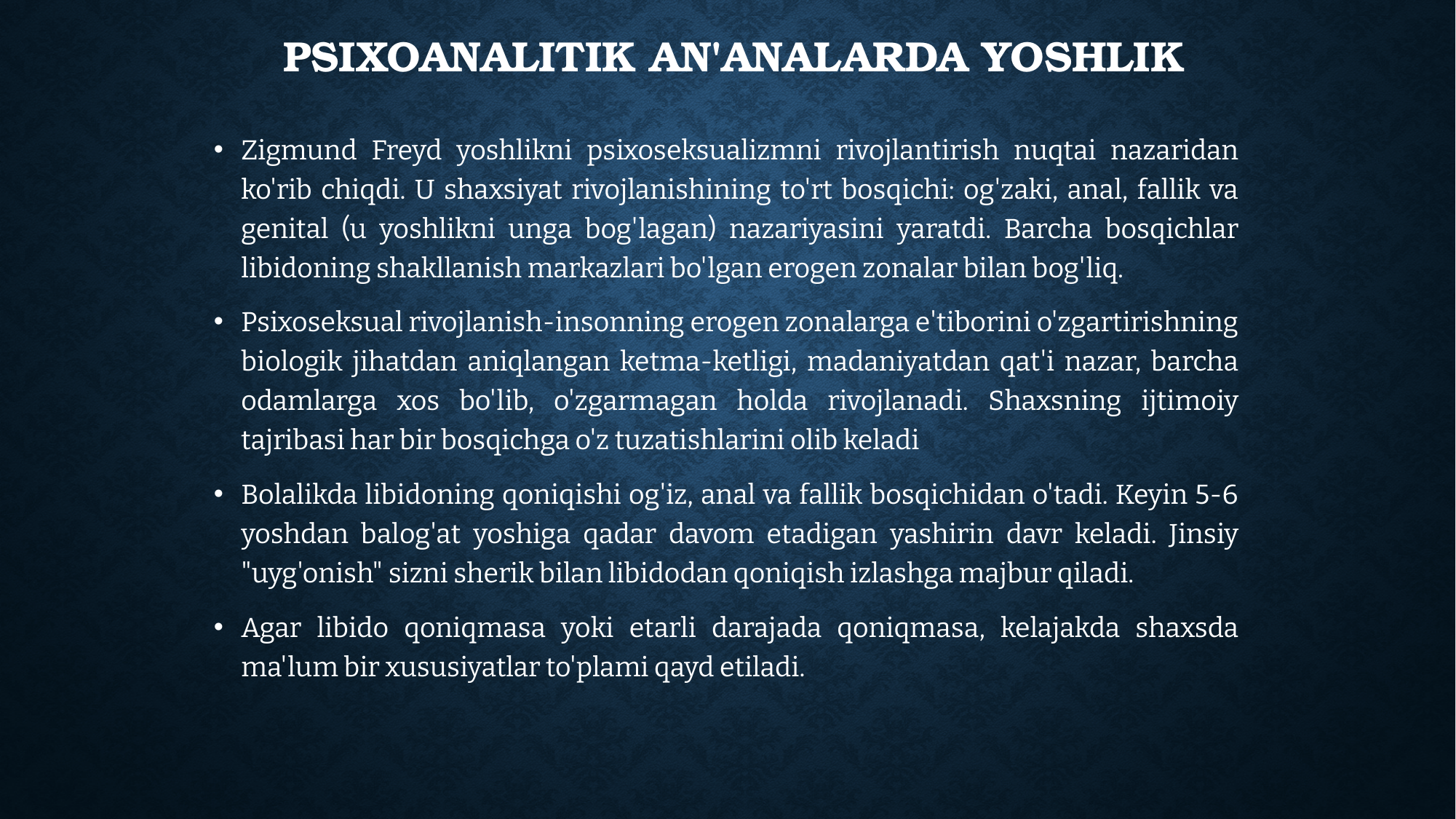

# PSIXOANALITIK AN'ANALARDA YOSHLIK
Zigmund Freyd yoshlikni psixoseksualizmni rivojlantirish nuqtai nazaridan ko'rib chiqdi. U shaxsiyat rivojlanishining to'rt bosqichi: og'zaki, anal, fallik va genital (u yoshlikni unga bog'lagan) nazariyasini yaratdi. Barcha bosqichlar libidoning shakllanish markazlari bo'lgan erogen zonalar bilan bog'liq.
Psixoseksual rivojlanish-insonning erogen zonalarga e'tiborini o'zgartirishning biologik jihatdan aniqlangan ketma-ketligi, madaniyatdan qat'i nazar, barcha odamlarga xos bo'lib, o'zgarmagan holda rivojlanadi. Shaxsning ijtimoiy tajribasi har bir bosqichga o'z tuzatishlarini olib keladi
Bolalikda libidoning qoniqishi og'iz, anal va fallik bosqichidan o'tadi. Keyin 5-6 yoshdan balog'at yoshiga qadar davom etadigan yashirin davr keladi. Jinsiy "uyg'onish" sizni sherik bilan libidodan qoniqish izlashga majbur qiladi.
Agar libido qoniqmasa yoki etarli darajada qoniqmasa, kelajakda shaxsda ma'lum bir xususiyatlar to'plami qayd etiladi.